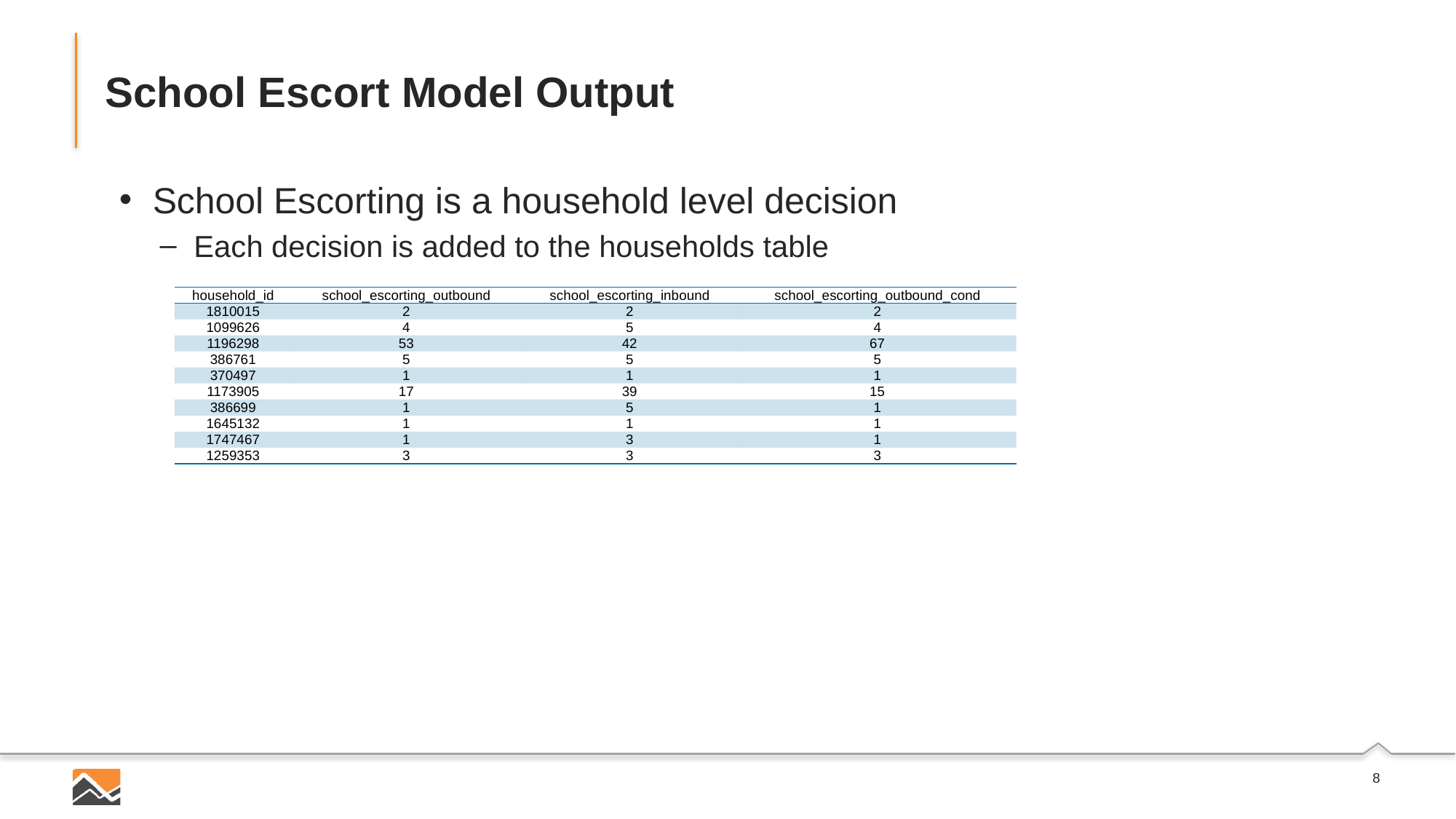

# School Escort Model Output
School Escorting is a household level decision
Each decision is added to the households table

| household\_id | school\_escorting\_outbound | school\_escorting\_inbound | school\_escorting\_outbound\_cond |
| --- | --- | --- | --- |
| 1810015 | 2 | 2 | 2 |
| 1099626 | 4 | 5 | 4 |
| 1196298 | 53 | 42 | 67 |
| 386761 | 5 | 5 | 5 |
| 370497 | 1 | 1 | 1 |
| 1173905 | 17 | 39 | 15 |
| 386699 | 1 | 5 | 1 |
| 1645132 | 1 | 1 | 1 |
| 1747467 | 1 | 3 | 1 |
| 1259353 | 3 | 3 | 3 |